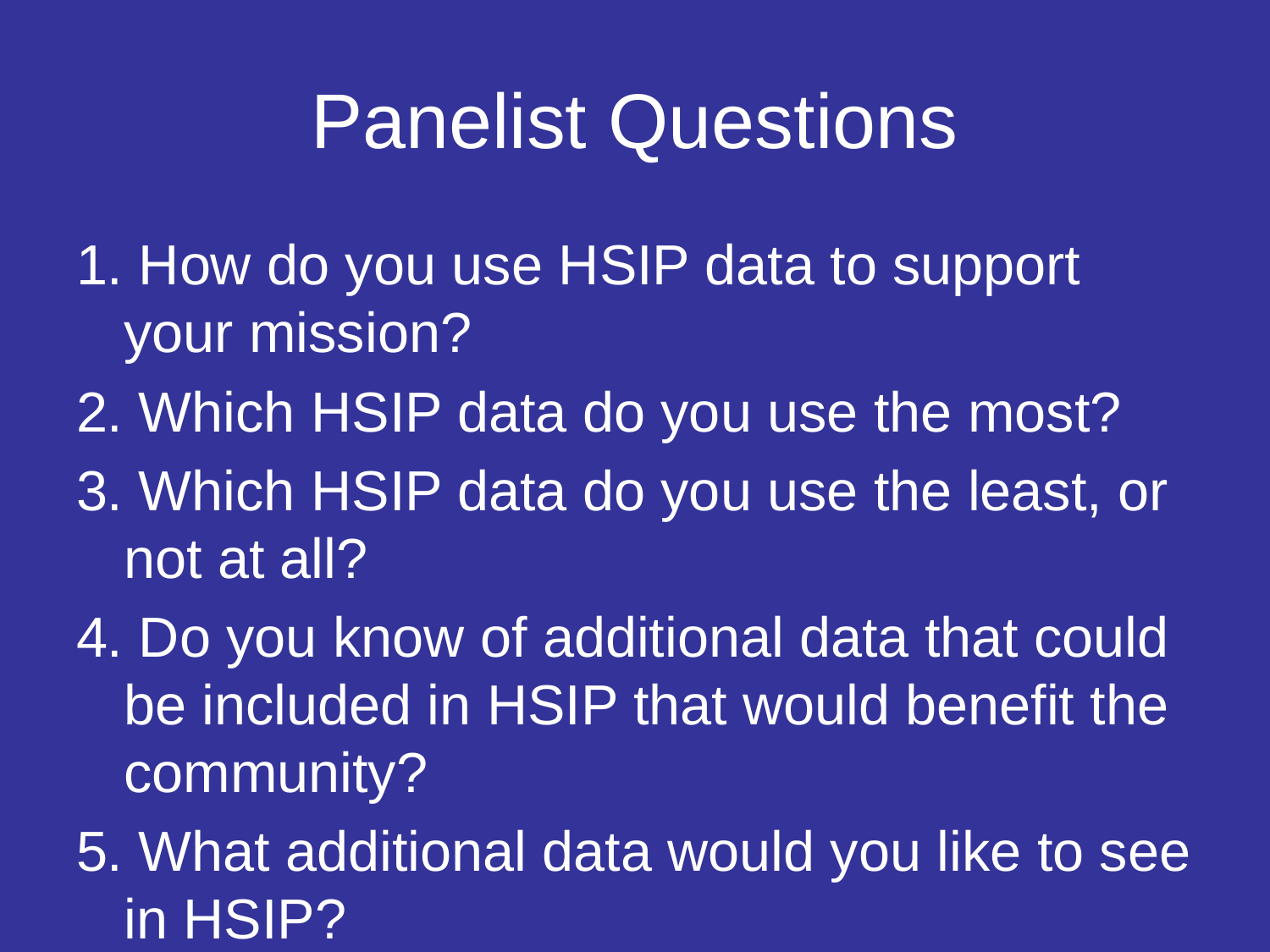

# Panelist Questions
1. How do you use HSIP data to support your mission?
2. Which HSIP data do you use the most?
3. Which HSIP data do you use the least, or not at all?
4. Do you know of additional data that could be included in HSIP that would benefit the community?
5. What additional data would you like to see in HSIP?